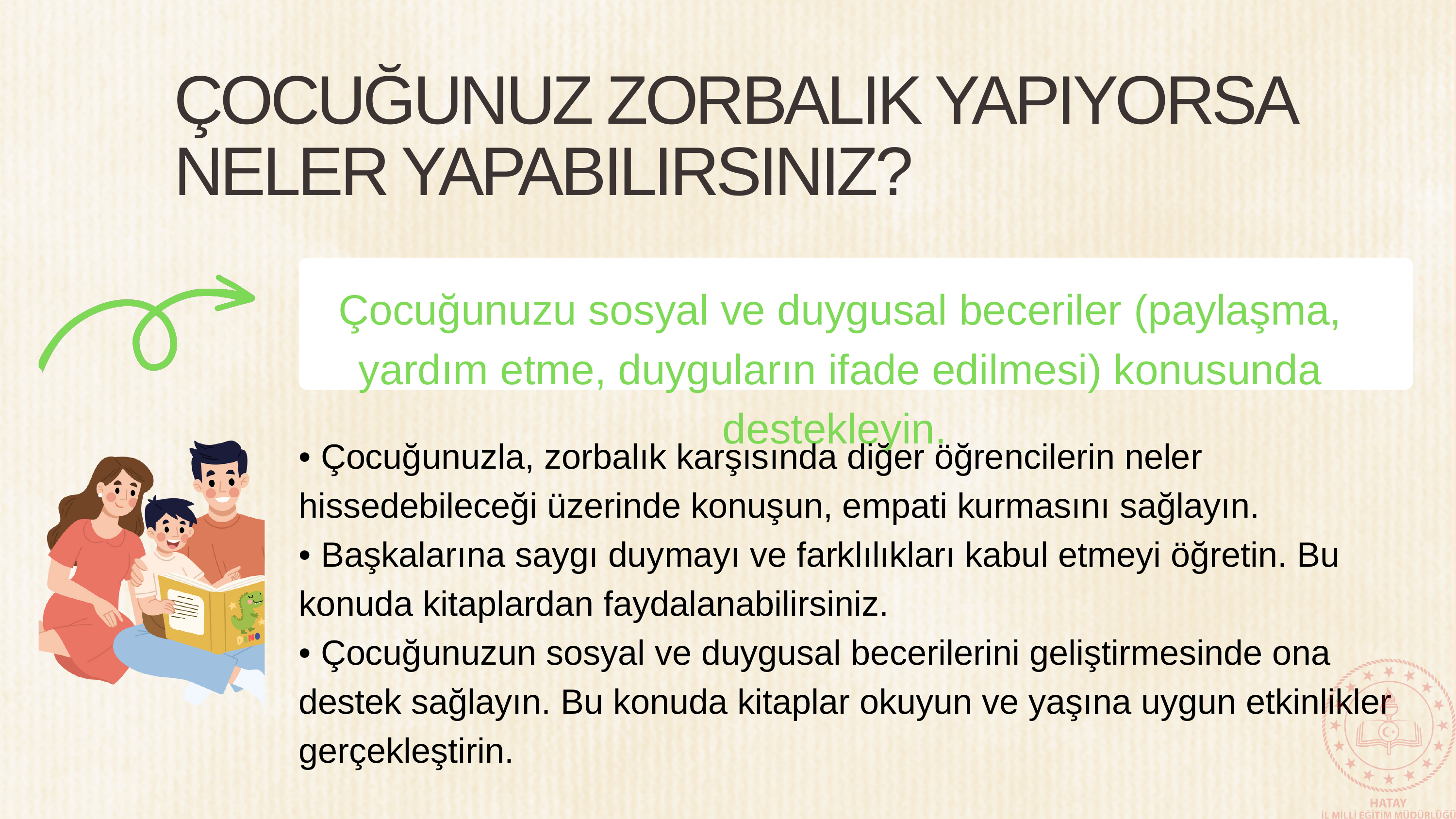

ÇOCUĞUNUZ ZORBALIK YAPIYORSA NELER YAPABILIRSINIZ?

Çocuğunuzu sosyal ve duygusal beceriler (paylaşma, yardım etme, duyguların ifade edilmesi) konusunda destekleyin.

• Çocuğunuzla, zorbalık karşısında diğer öğrencilerin neler hissedebileceği üzerinde konuşun, empati kurmasını sağlayın.
• Başkalarına saygı duymayı ve farklılıkları kabul etmeyi öğretin. Bu konuda kitaplardan faydalanabilirsiniz.
• Çocuğunuzun sosyal ve duygusal becerilerini geliştirmesinde ona destek sağlayın. Bu konuda kitaplar okuyun ve yaşına uygun etkinlikler gerçekleştirin.